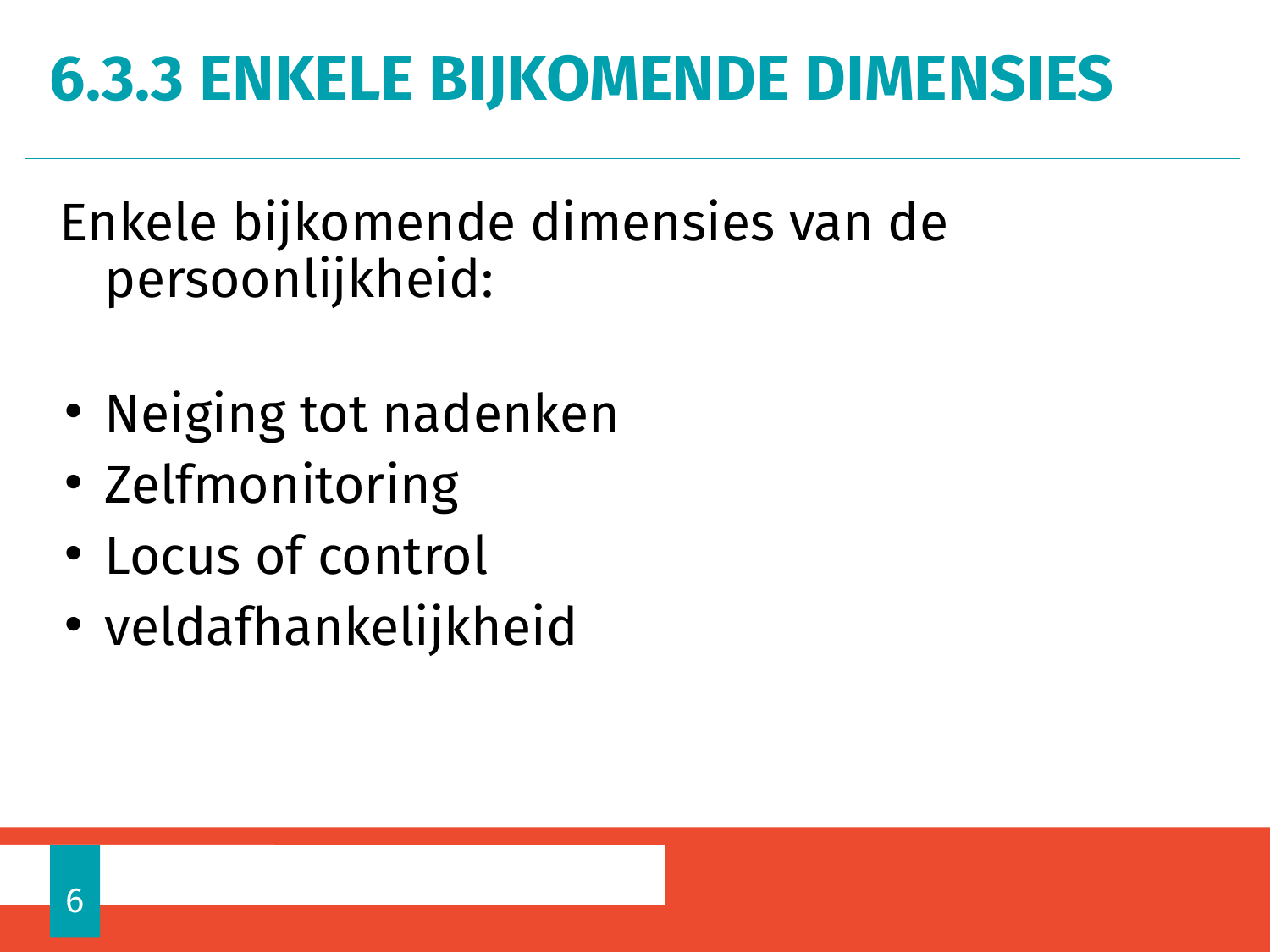

# 6.3.3 Enkele bijkomende dimensies
Enkele bijkomende dimensies van de persoonlijkheid:
Neiging tot nadenken
Zelfmonitoring
Locus of control
veldafhankelijkheid
6